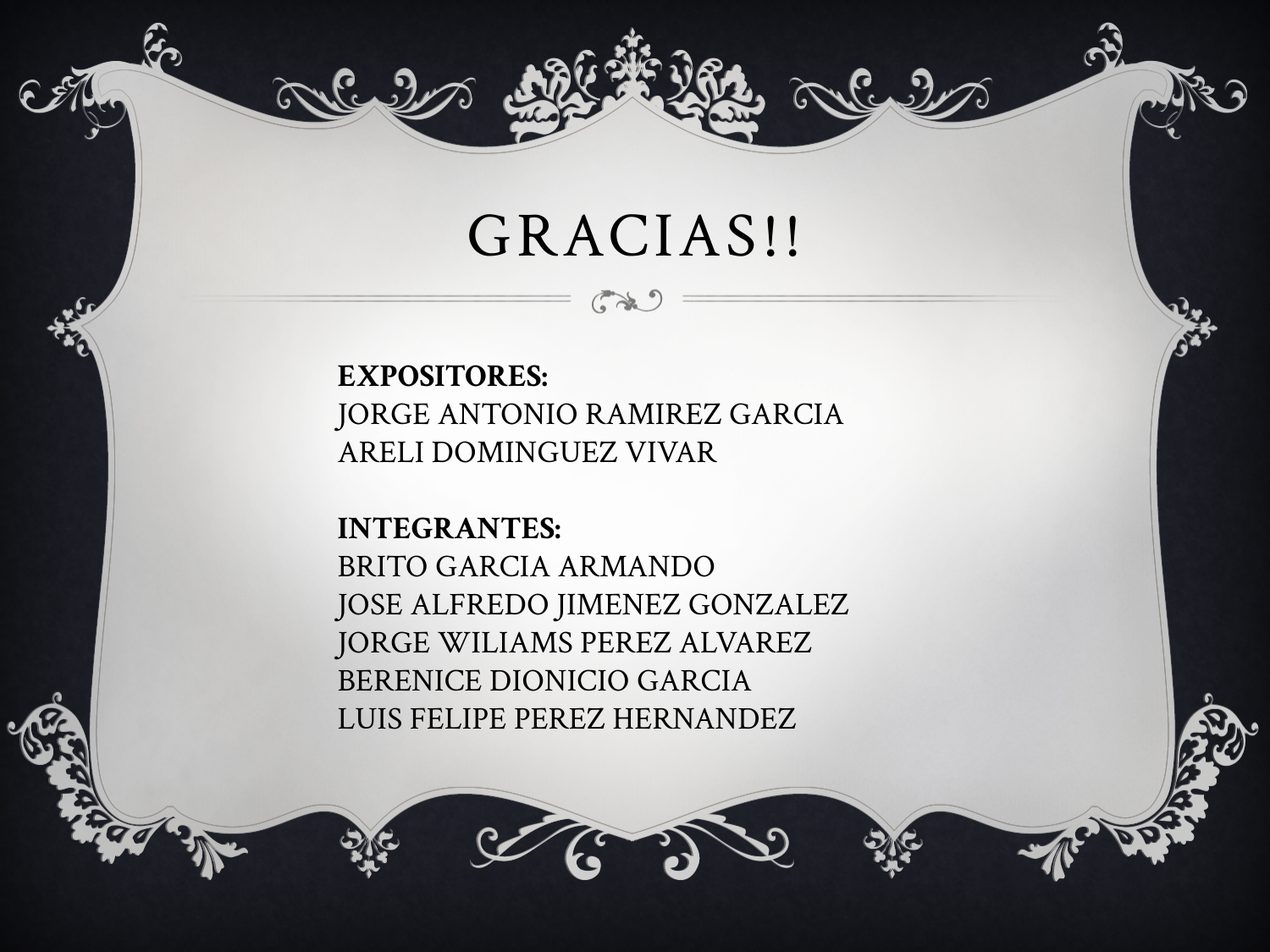

# GRACIAS!!
EXPOSITORES:
JORGE ANTONIO RAMIREZ GARCIA
ARELI DOMINGUEZ VIVAR

INTEGRANTES:
BRITO GARCIA ARMANDO
JOSE ALFREDO JIMENEZ GONZALEZ
JORGE WILIAMS PEREZ ALVAREZ
BERENICE DIONICIO GARCIA
LUIS FELIPE PEREZ HERNANDEZ